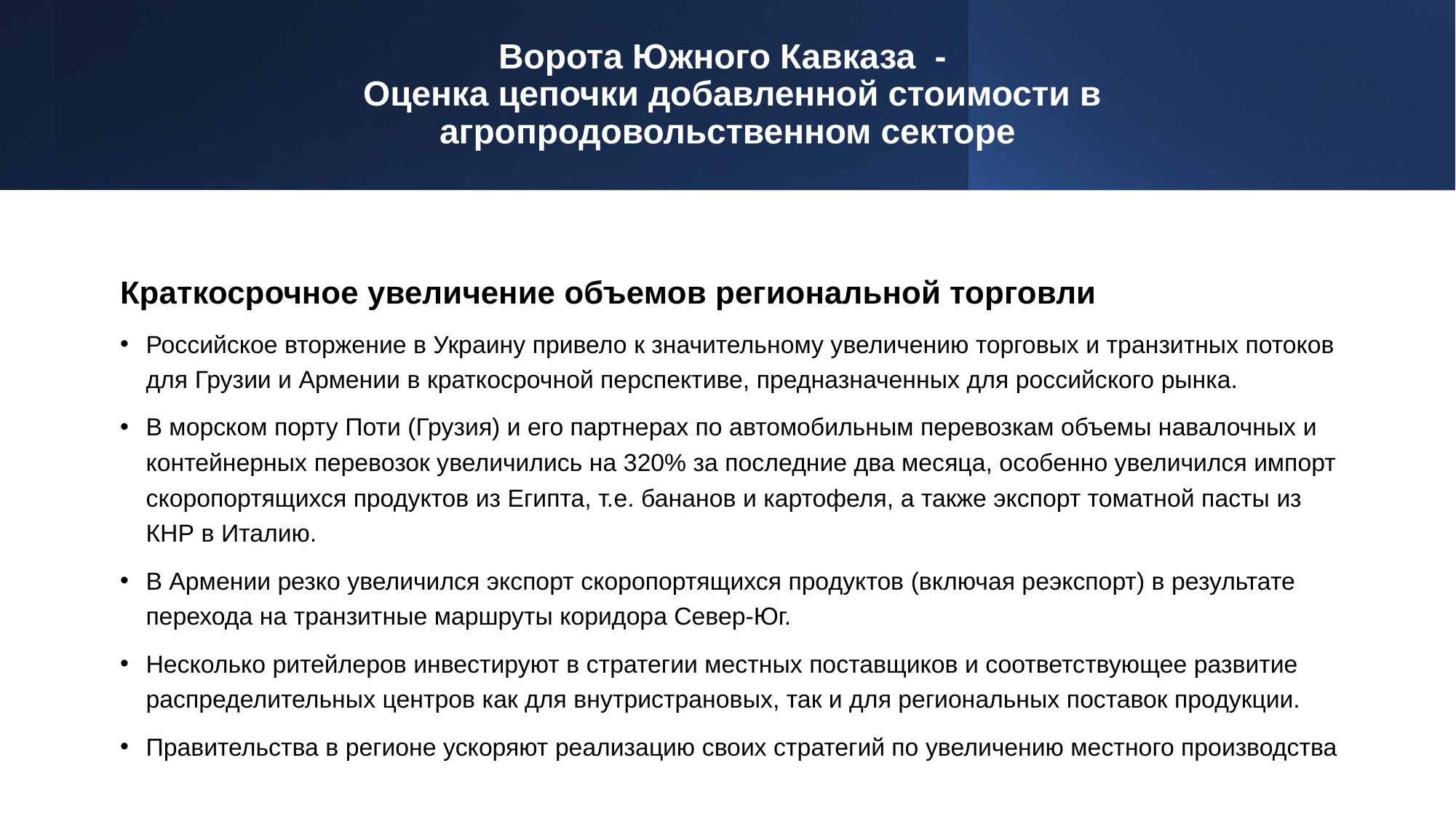

Ворота Южного Кавказа  -
 Оценка цепочки добавленной стоимости в агропродовольственном секторе
Краткосрочное увеличение объемов региональной торговли
Российское вторжение в Украину привело к значительному увеличению торговых и транзитных потоков для Грузии и Армении в краткосрочной перспективе, предназначенных для российского рынка.
В морском порту Поти (Грузия) и его партнерах по автомобильным перевозкам объемы навалочных и контейнерных перевозок увеличились на 320% за последние два месяца, особенно увеличился импорт скоропортящихся продуктов из Египта, т.е. бананов и картофеля, а также экспорт томатной пасты из КНР в Италию.
В Армении резко увеличился экспорт скоропортящихся продуктов (включая реэкспорт) в результате перехода на транзитные маршруты коридора Север-Юг.
Несколько ритейлеров инвестируют в стратегии местных поставщиков и соответствующее развитие распределительных центров как для внутристрановых, так и для региональных поставок продукции.
Правительства в регионе ускоряют реализацию своих стратегий по увеличению местного производства